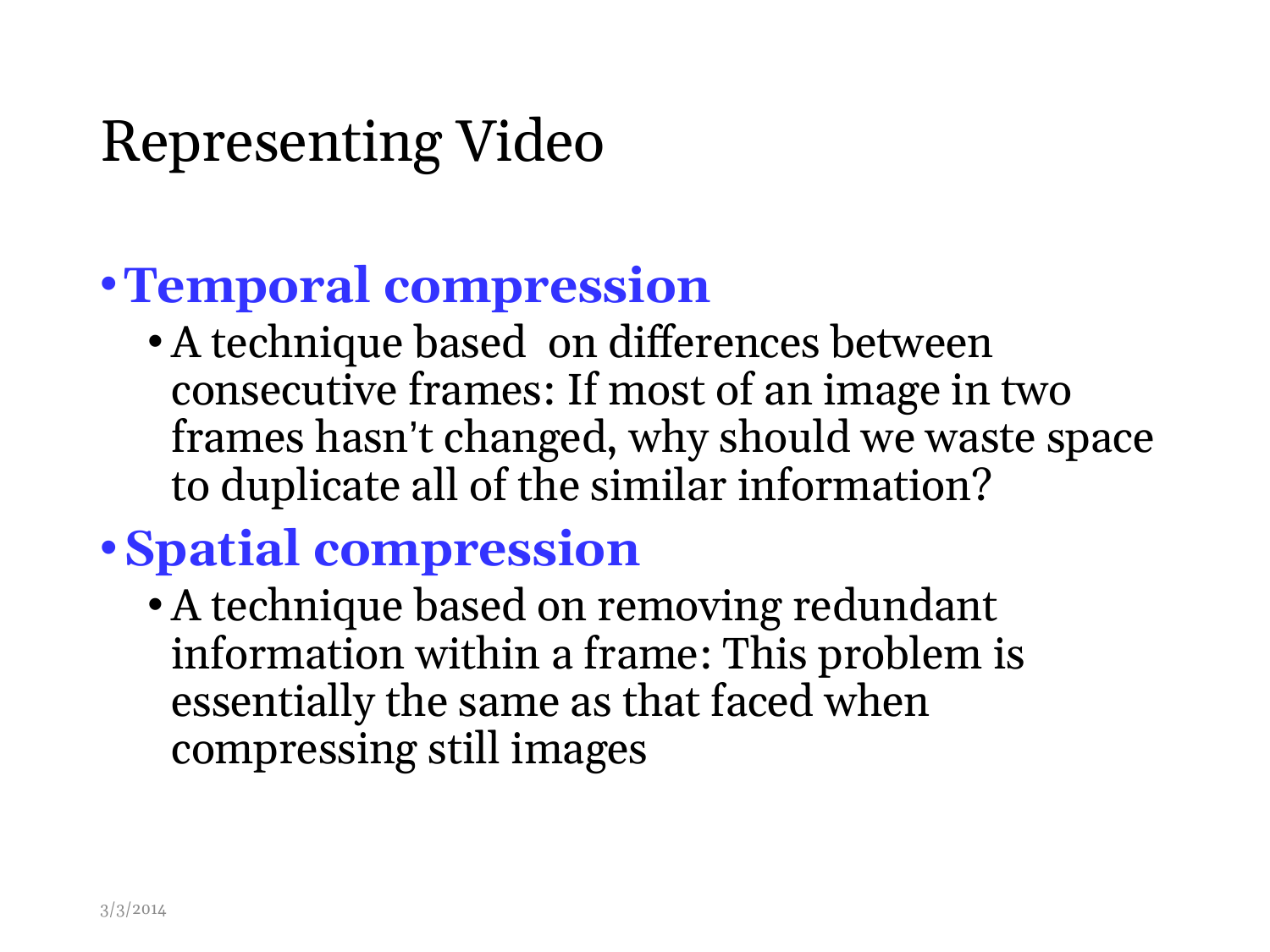

# Representing Video
Temporal compression
A technique based  on differences between consecutive frames: If most of an image in two frames hasn’t changed, why should we waste space to duplicate all of the similar information?
Spatial compression
A technique based on removing redundant information within a frame: This problem is essentially the same as that faced when compressing still images
3/3/2014